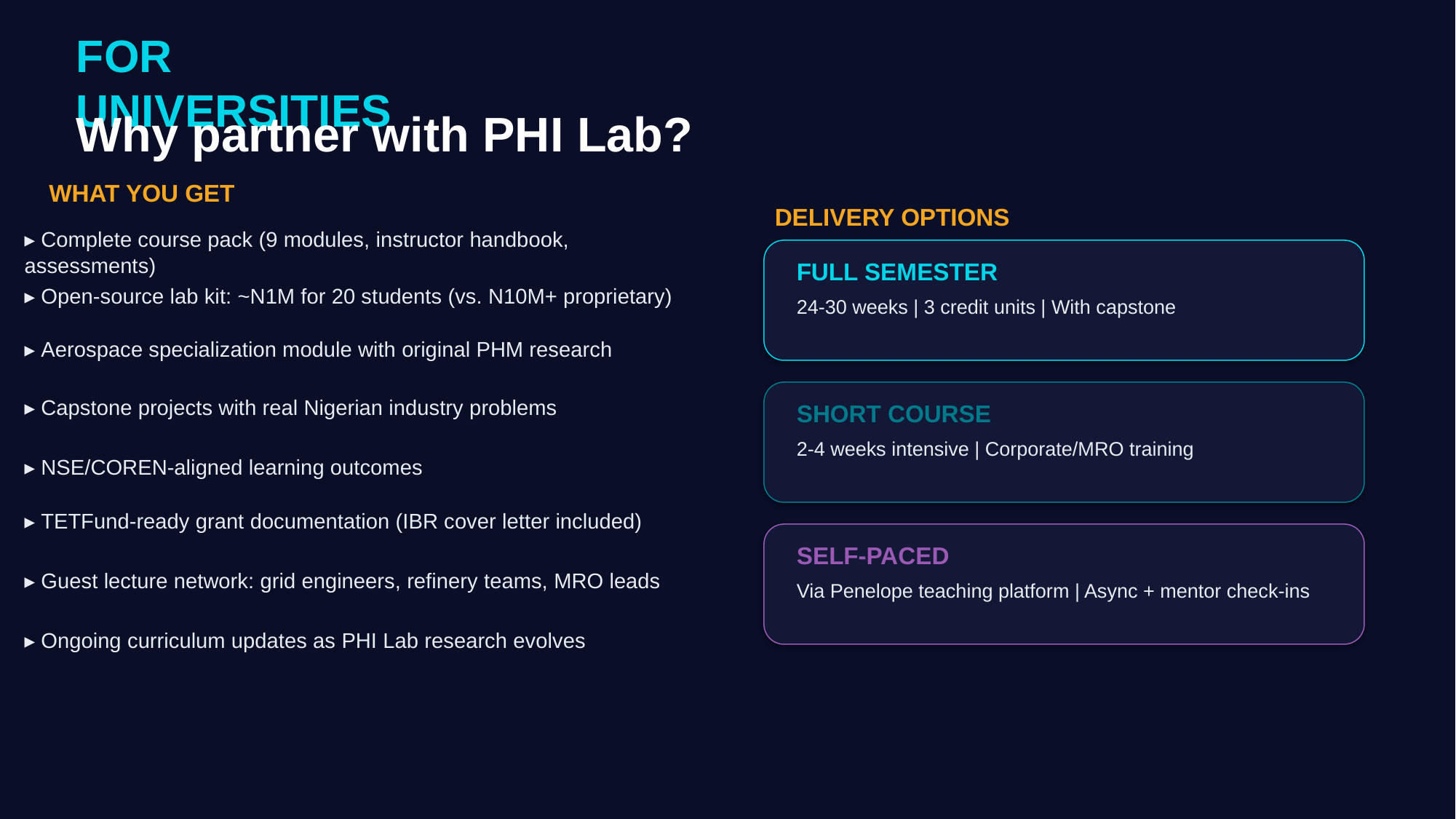

FOR UNIVERSITIES
Why partner with PHI Lab?
WHAT YOU GET
DELIVERY OPTIONS
▸ Complete course pack (9 modules, instructor handbook, assessments)

FULL SEMESTER
▸ Open-source lab kit: ~N1M for 20 students (vs. N10M+ proprietary)
24-30 weeks | 3 credit units | With capstone
▸ Aerospace specialization module with original PHM research

▸ Capstone projects with real Nigerian industry problems
SHORT COURSE
2-4 weeks intensive | Corporate/MRO training
▸ NSE/COREN-aligned learning outcomes
▸ TETFund-ready grant documentation (IBR cover letter included)

SELF-PACED
▸ Guest lecture network: grid engineers, refinery teams, MRO leads
Via Penelope teaching platform | Async + mentor check-ins
▸ Ongoing curriculum updates as PHI Lab research evolves